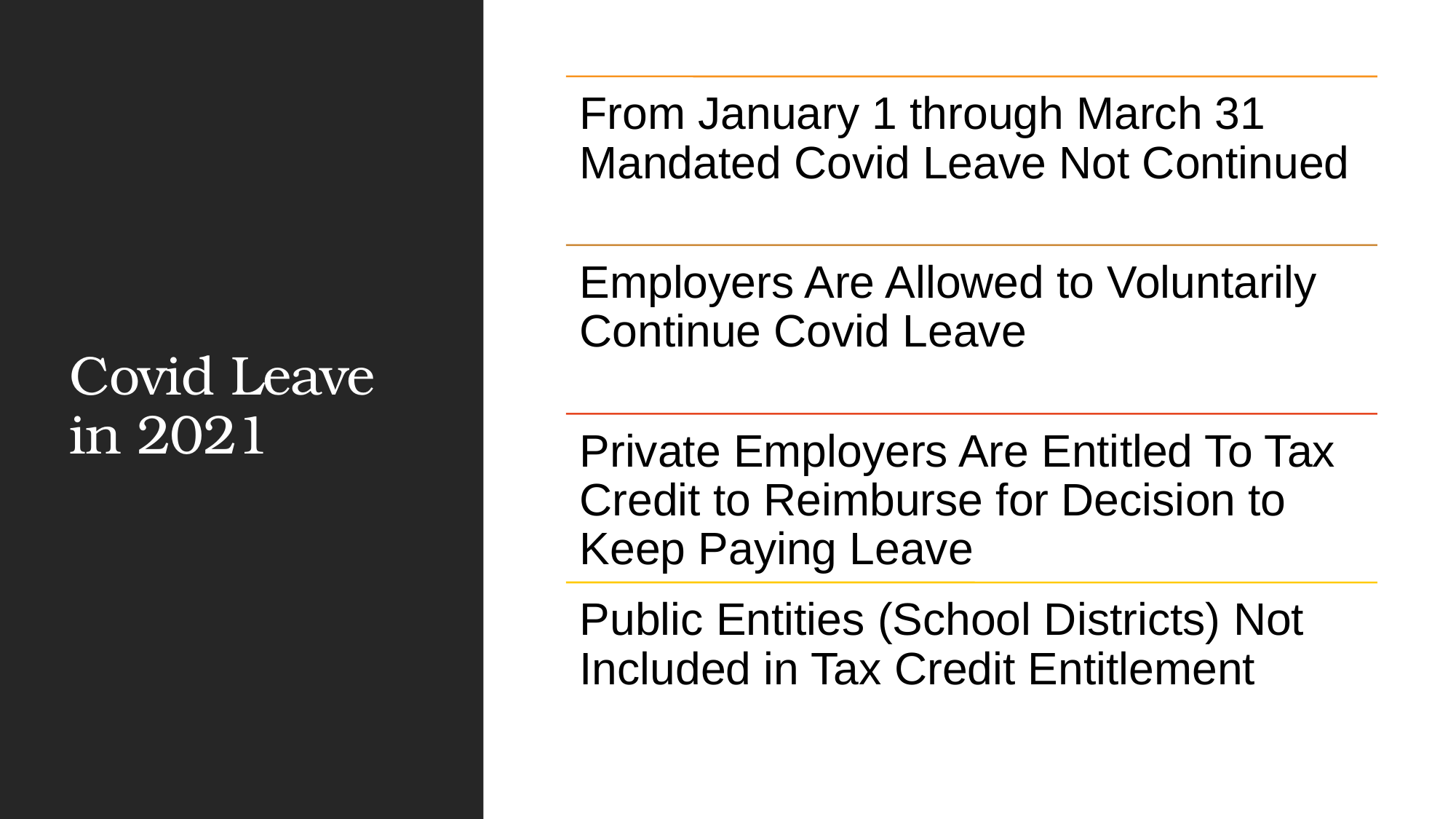

# Covid Leave in 2021
From January 1 through March 31 Mandated Covid Leave Not Continued
Employers Are Allowed to Voluntarily Continue Covid Leave
Private Employers Are Entitled To Tax Credit to Reimburse for Decision to Keep Paying Leave
Public Entities (School Districts) Not Included in Tax Credit Entitlement